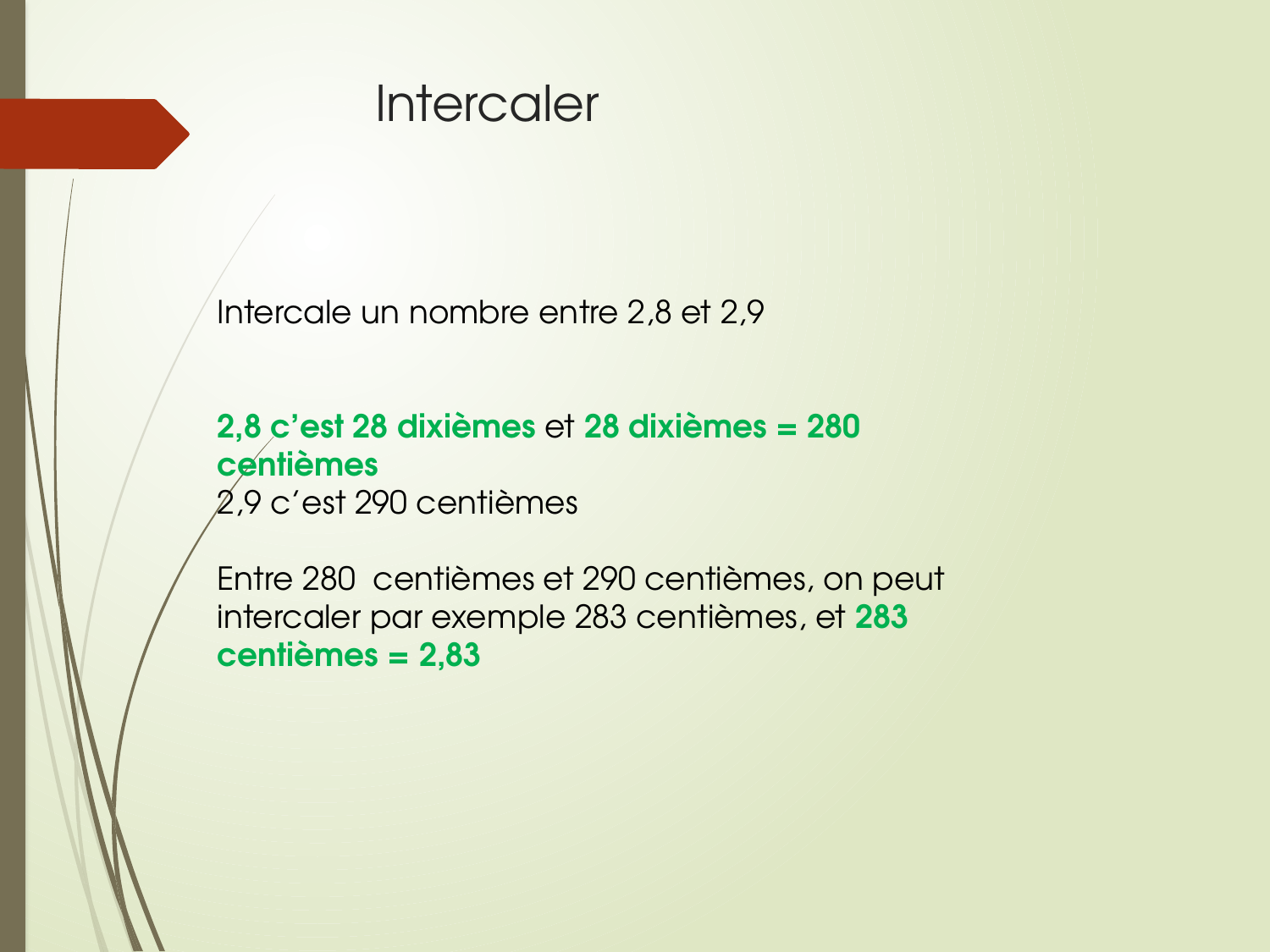

# Intercaler
Intercale un nombre entre 2,8 et 2,9

2,8 c’est 28 dixièmes et 28 dixièmes = 280 centièmes
2,9 c’est 290 centièmes

Entre 280  centièmes et 290 centièmes, on peut intercaler par exemple 283 centièmes, et 283 centièmes = 2,83